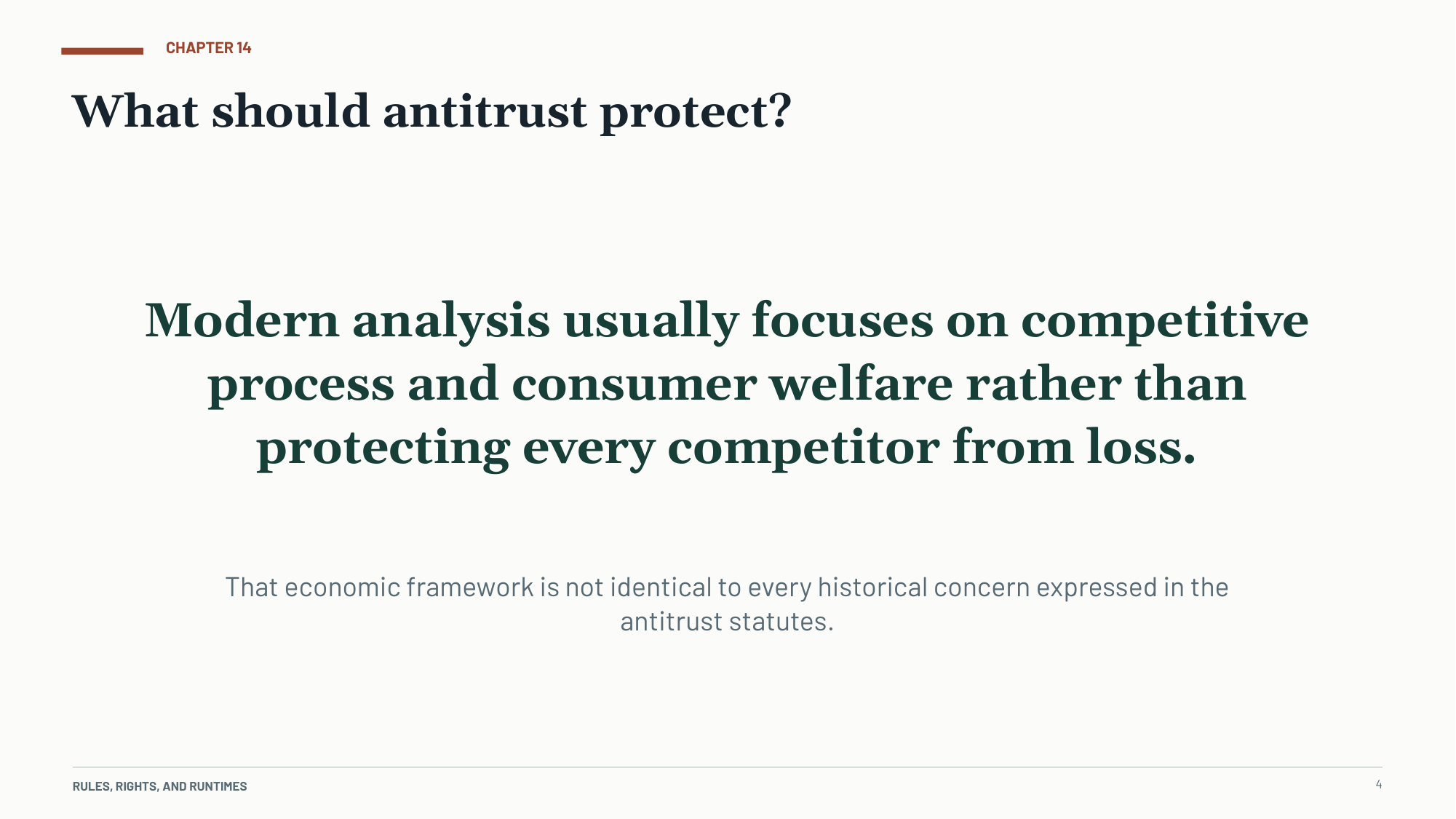

CHAPTER 14

What should antitrust protect?
Modern analysis usually focuses on competitive process and consumer welfare rather than protecting every competitor from loss.
That economic framework is not identical to every historical concern expressed in the antitrust statutes.

4
RULES, RIGHTS, AND RUNTIMES